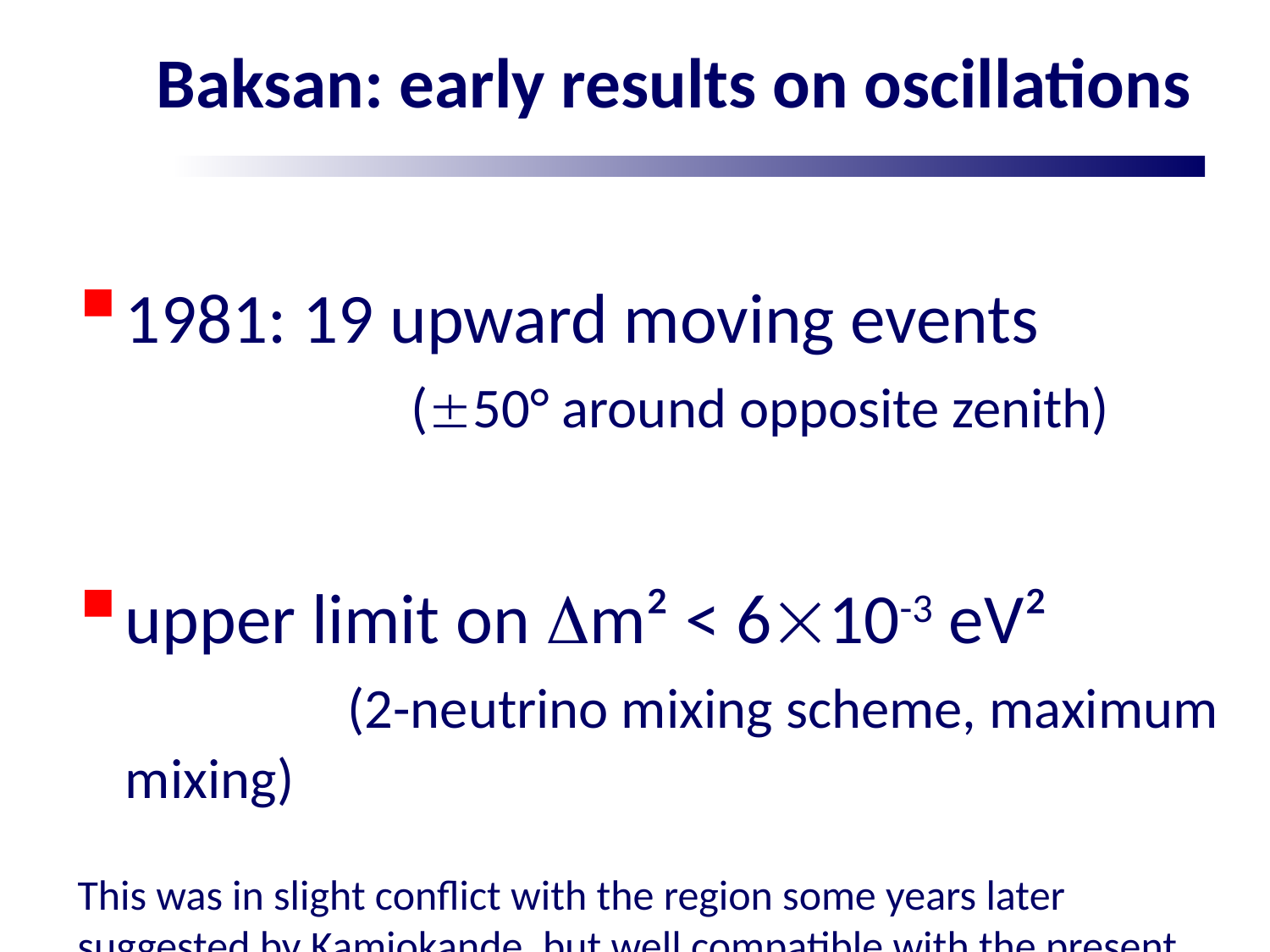

# Baksan: early results on oscillations
1981: 19 upward moving events                               (±50° around opposite zenith)

upper limit on Δm² < 6×10-3 eV²                          (2-neutrino mixing scheme, maximum mixing)

This was in slight conflict with the region some years later suggested by Kamiokande, but well compatible with the present value of about 2×10-3 eV².